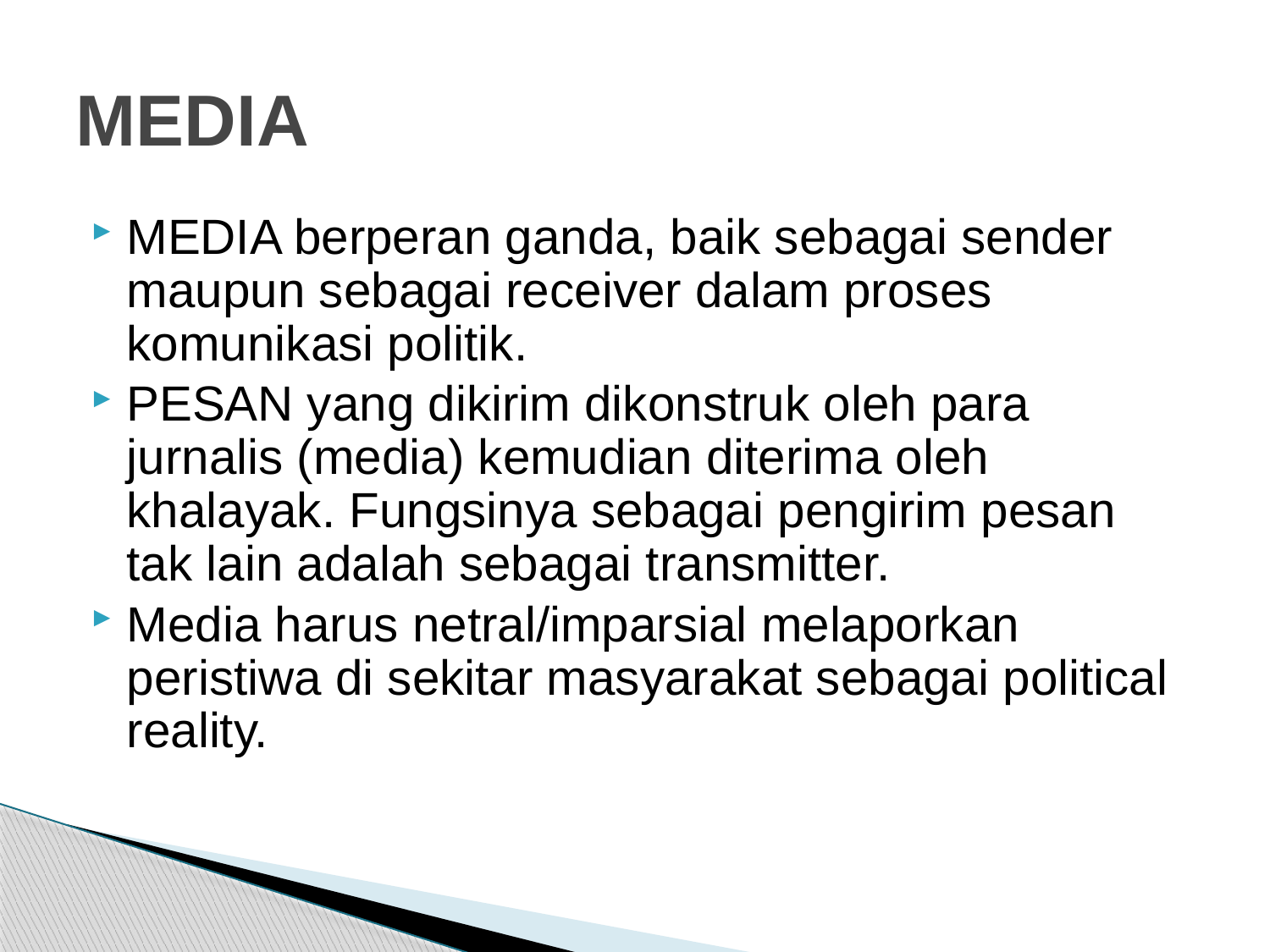

# MEDIA
MEDIA berperan ganda, baik sebagai sender maupun sebagai receiver dalam proses komunikasi politik.
PESAN yang dikirim dikonstruk oleh para jurnalis (media) kemudian diterima oleh khalayak. Fungsinya sebagai pengirim pesan tak lain adalah sebagai transmitter.
Media harus netral/imparsial melaporkan peristiwa di sekitar masyarakat sebagai political reality.